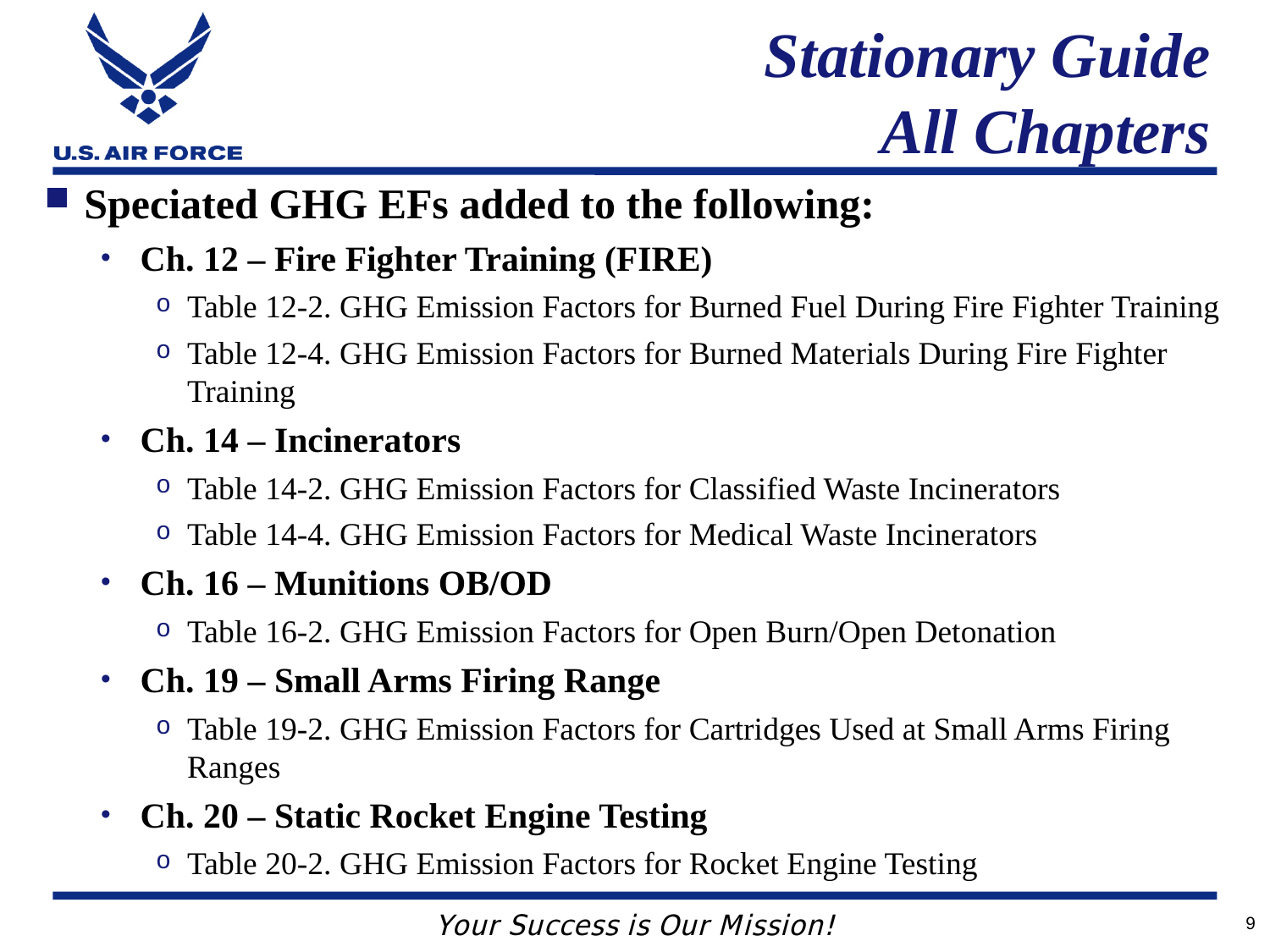

# Stationary Guide All Chapters
Speciated GHG EFs added to the following:
Ch. 12 – Fire Fighter Training (FIRE)
Table 12-2. GHG Emission Factors for Burned Fuel During Fire Fighter Training
Table 12-4. GHG Emission Factors for Burned Materials During Fire Fighter Training
Ch. 14 – Incinerators
Table 14-2. GHG Emission Factors for Classified Waste Incinerators
Table 14-4. GHG Emission Factors for Medical Waste Incinerators
Ch. 16 – Munitions OB/OD
Table 16-2. GHG Emission Factors for Open Burn/Open Detonation
Ch. 19 – Small Arms Firing Range
Table 19-2. GHG Emission Factors for Cartridges Used at Small Arms Firing Ranges
Ch. 20 – Static Rocket Engine Testing
Table 20-2. GHG Emission Factors for Rocket Engine Testing
9